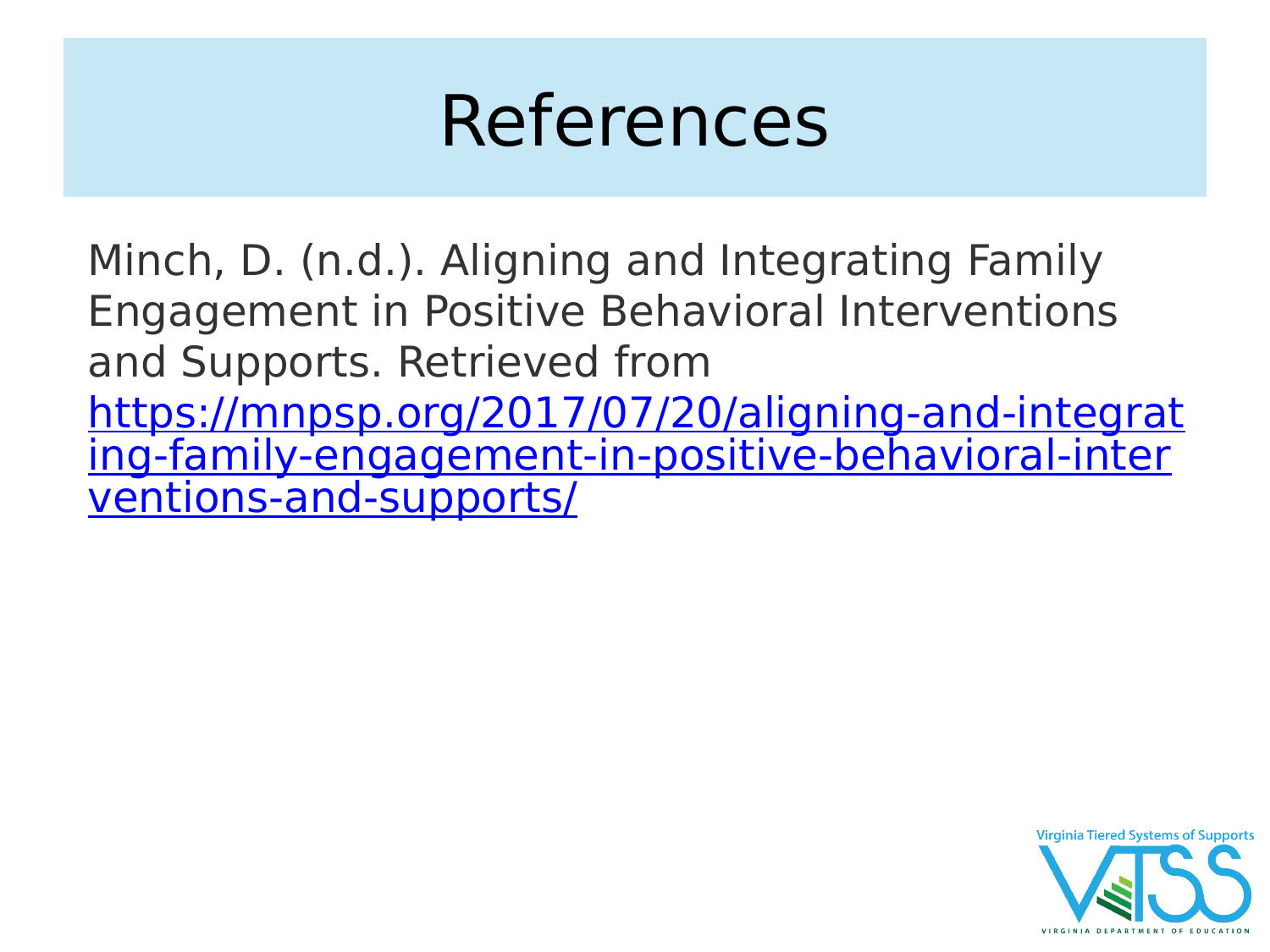

# References
Minch, D. (n.d.). Aligning and Integrating Family Engagement in Positive Behavioral Interventions and Supports. Retrieved from https://mnpsp.org/2017/07/20/aligning-and-integrating-family-engagement-in-positive-behavioral-interventions-and-supports/